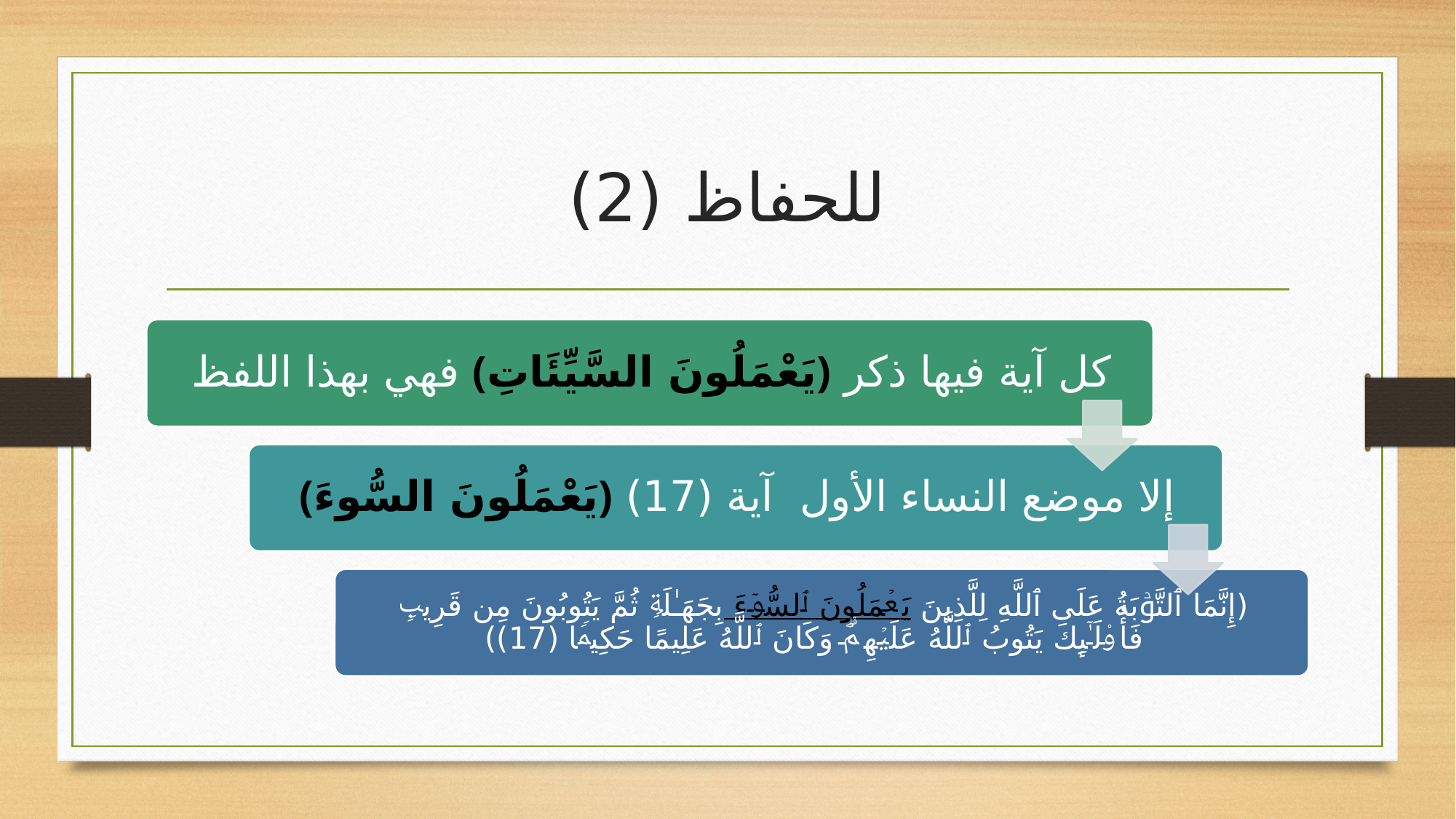

# للحفاظ (2)
كل آية فيها ذكر ﴿يَعْمَلُونَ السَّيِّئَاتِ﴾ فهي بهذا اللفظ
إلا موضع النساء الأول  آية (17) ﴿يَعْمَلُونَ السُّوءَ﴾
(إِنَّمَا ٱلتَّوۡبَةُ عَلَى ٱللَّهِ لِلَّذِینَ یَعۡمَلُونَ ٱلسُّوۤءَ بِجَهَـٰلَةࣲ ثُمَّ یَتُوبُونَ مِن قَرِیبࣲ فَأُو۟لَـٰۤىِٕكَ یَتُوبُ ٱللَّهُ عَلَیۡهِمۡۗ وَكَانَ ٱللَّهُ عَلِیمًا حَكِیمࣰا (17))